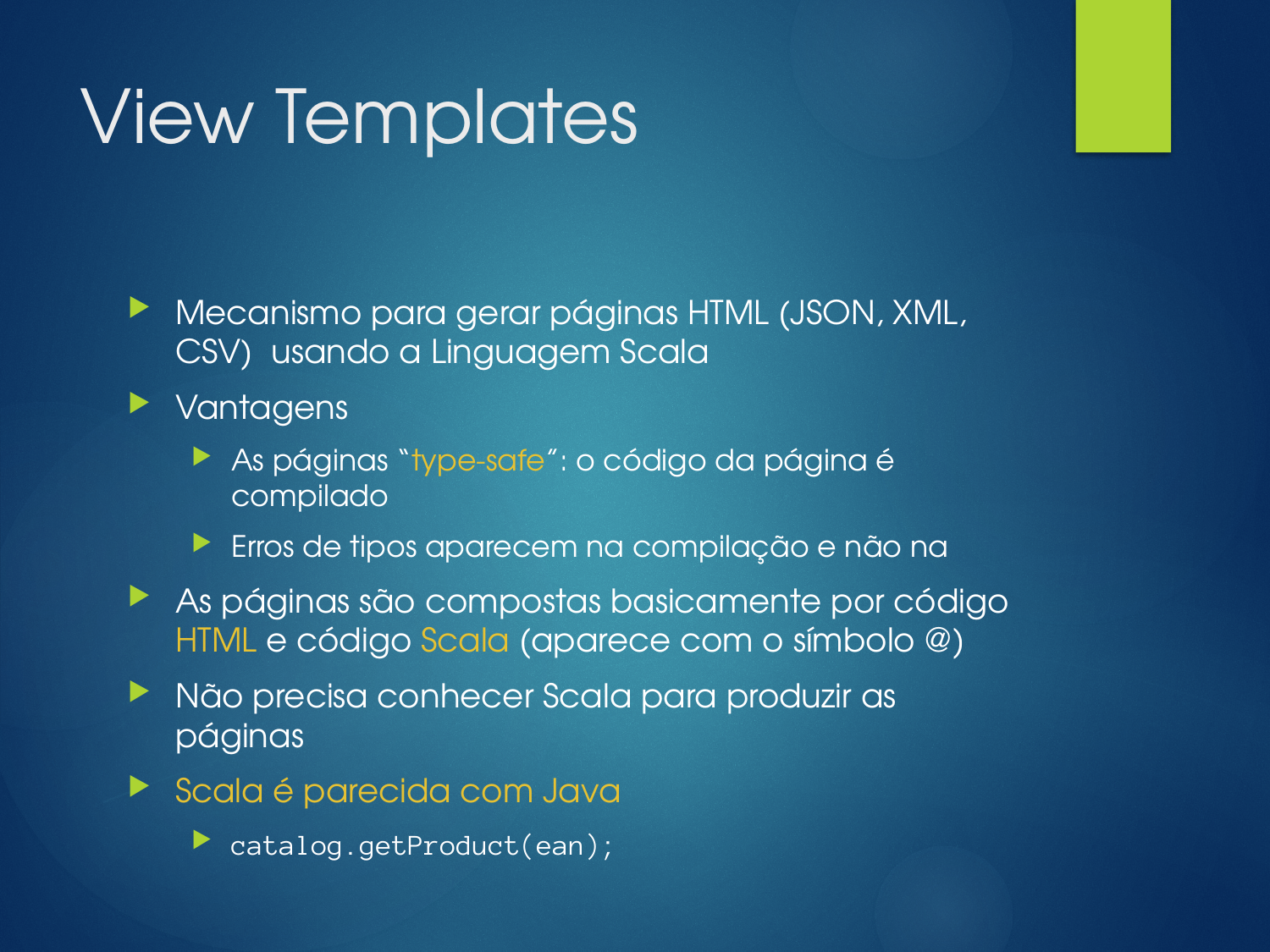

# View Templates
Mecanismo para gerar páginas HTML (JSON, XML, CSV)  usando a Linguagem Scala
Vantagens
As páginas “type-safe”: o código da página é compilado
Erros de tipos aparecem na compilação e não na
As páginas são compostas basicamente por código HTML e código Scala (aparece com o símbolo @)
Não precisa conhecer Scala para produzir as páginas
Scala é parecida com Java
catalog.getProduct(ean);